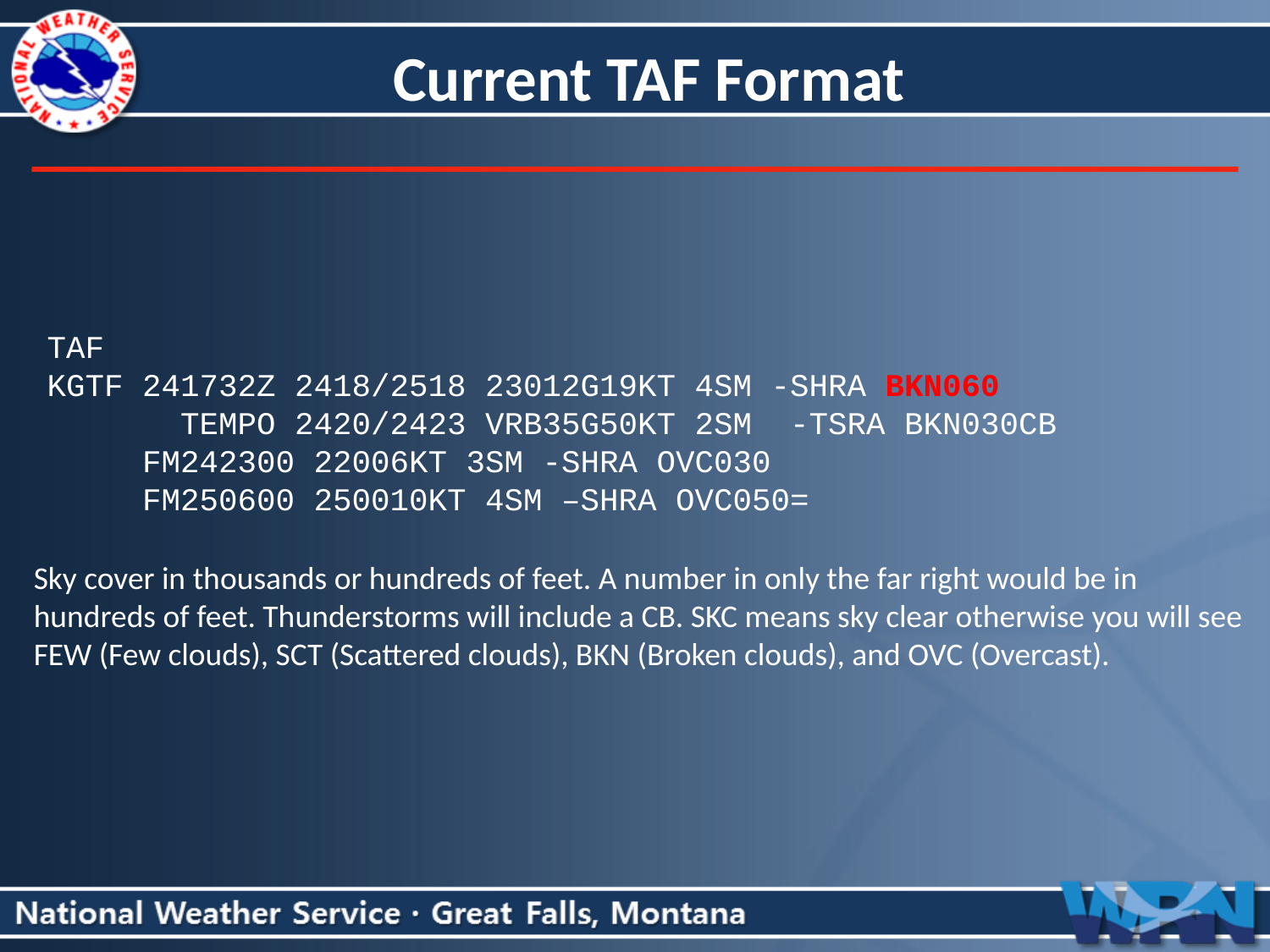

Current TAF Format

TAF
KGTF 241732Z 2418/2518 23012G19KT 4SM -SHRA BKN060
       TEMPO 2420/2423 VRB35G50KT 2SM  -TSRA BKN030CB
     FM242300 22006KT 3SM -SHRA OVC030
     FM250600 250010KT 4SM –SHRA OVC050=
Sky cover in thousands or hundreds of feet. A number in only the far right would be in hundreds of feet. Thunderstorms will include a CB. SKC means sky clear otherwise you will see FEW (Few clouds), SCT (Scattered clouds), BKN (Broken clouds), and OVC (Overcast).